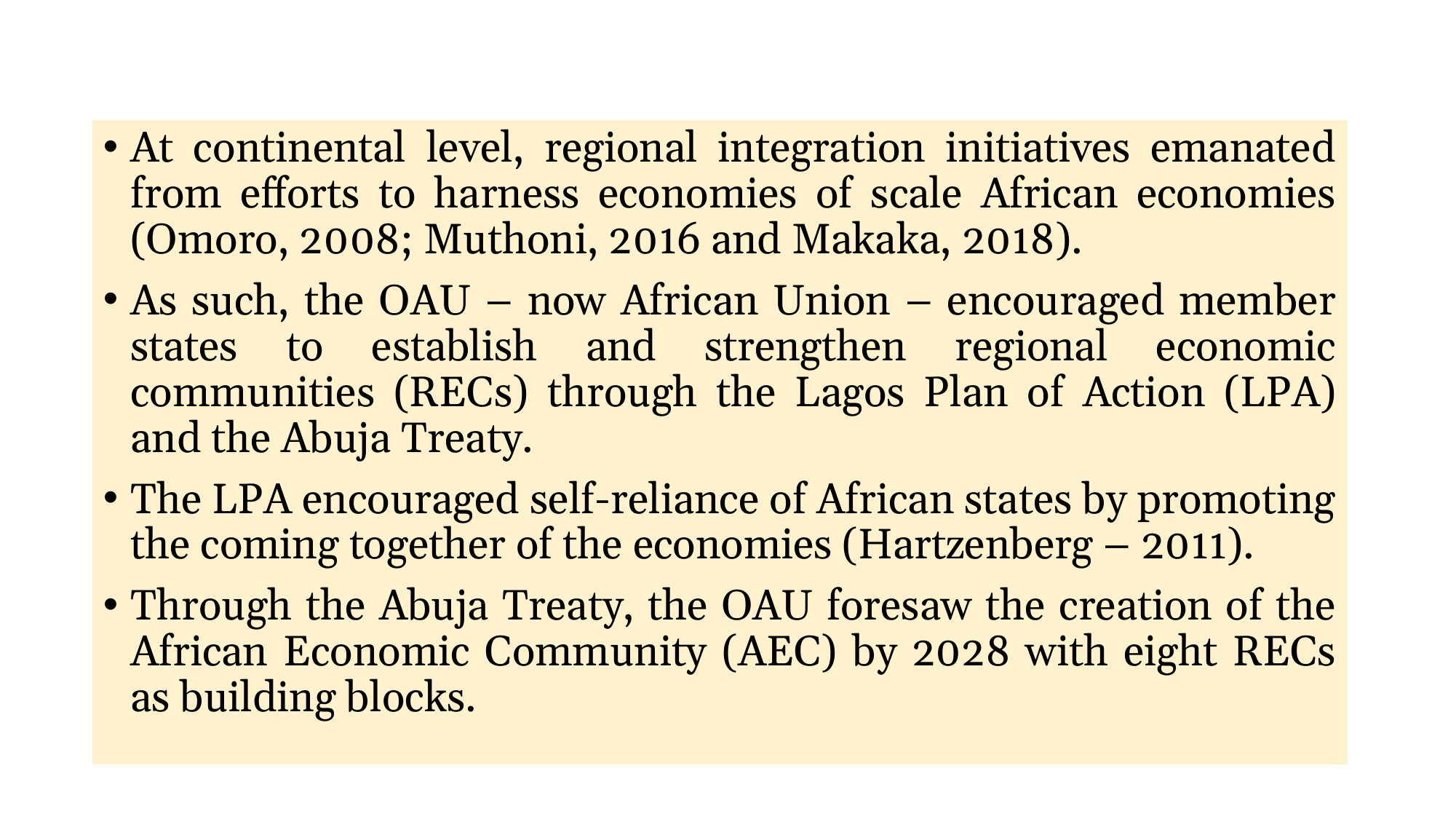

At continental level, regional integration initiatives emanated from efforts to harness economies of scale African economies (Omoro, 2008; Muthoni, 2016 and Makaka, 2018).
As such, the OAU – now African Union – encouraged member states to establish and strengthen regional economic communities (RECs) through the Lagos Plan of Action (LPA) and the Abuja Treaty.
The LPA encouraged self-reliance of African states by promoting the coming together of the economies (Hartzenberg – 2011).
Through the Abuja Treaty, the OAU foresaw the creation of the African Economic Community (AEC) by 2028 with eight RECs as building blocks.